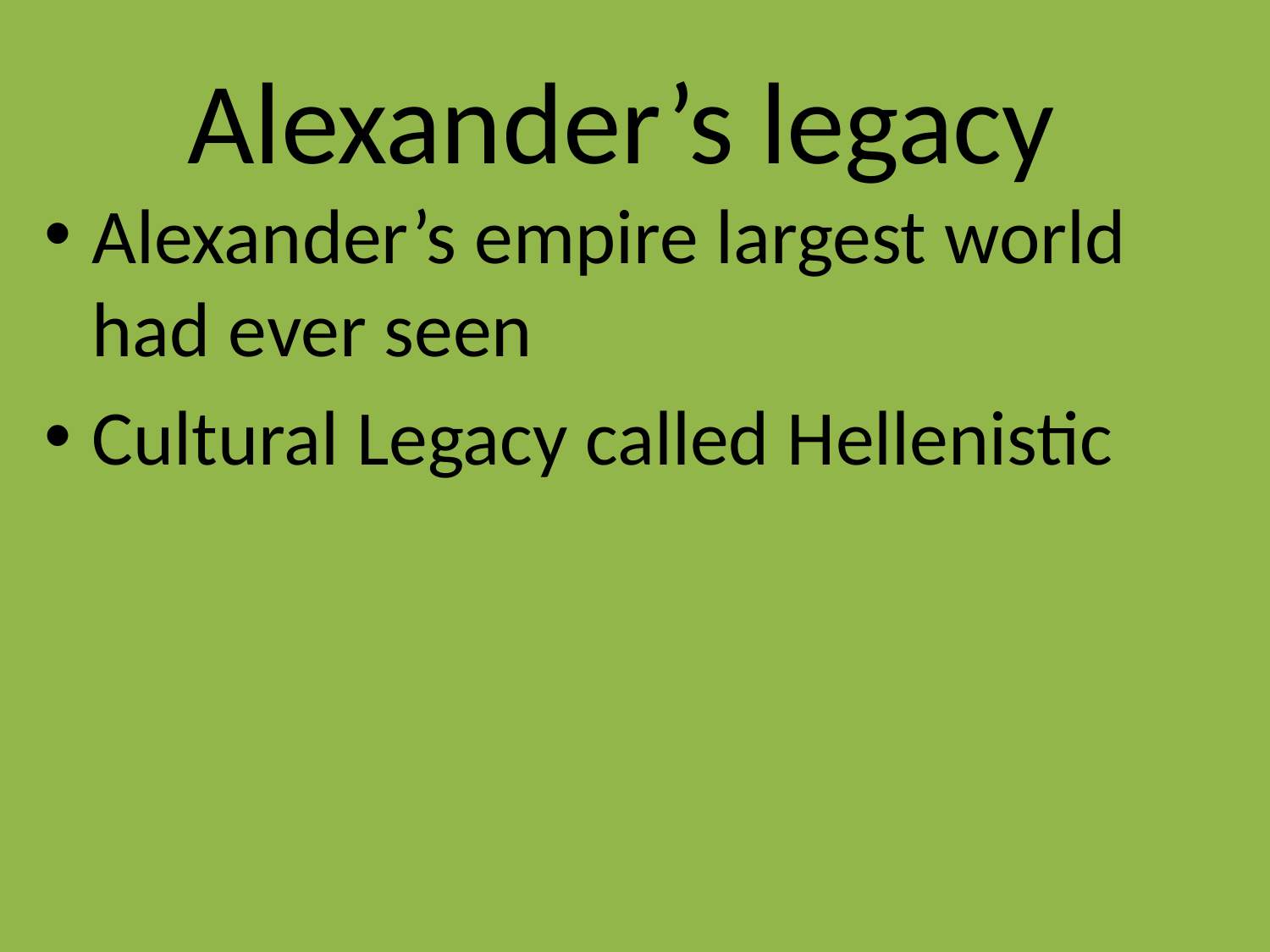

# Alexander’s legacy
Alexander’s empire largest world had ever seen
Cultural Legacy called Hellenistic